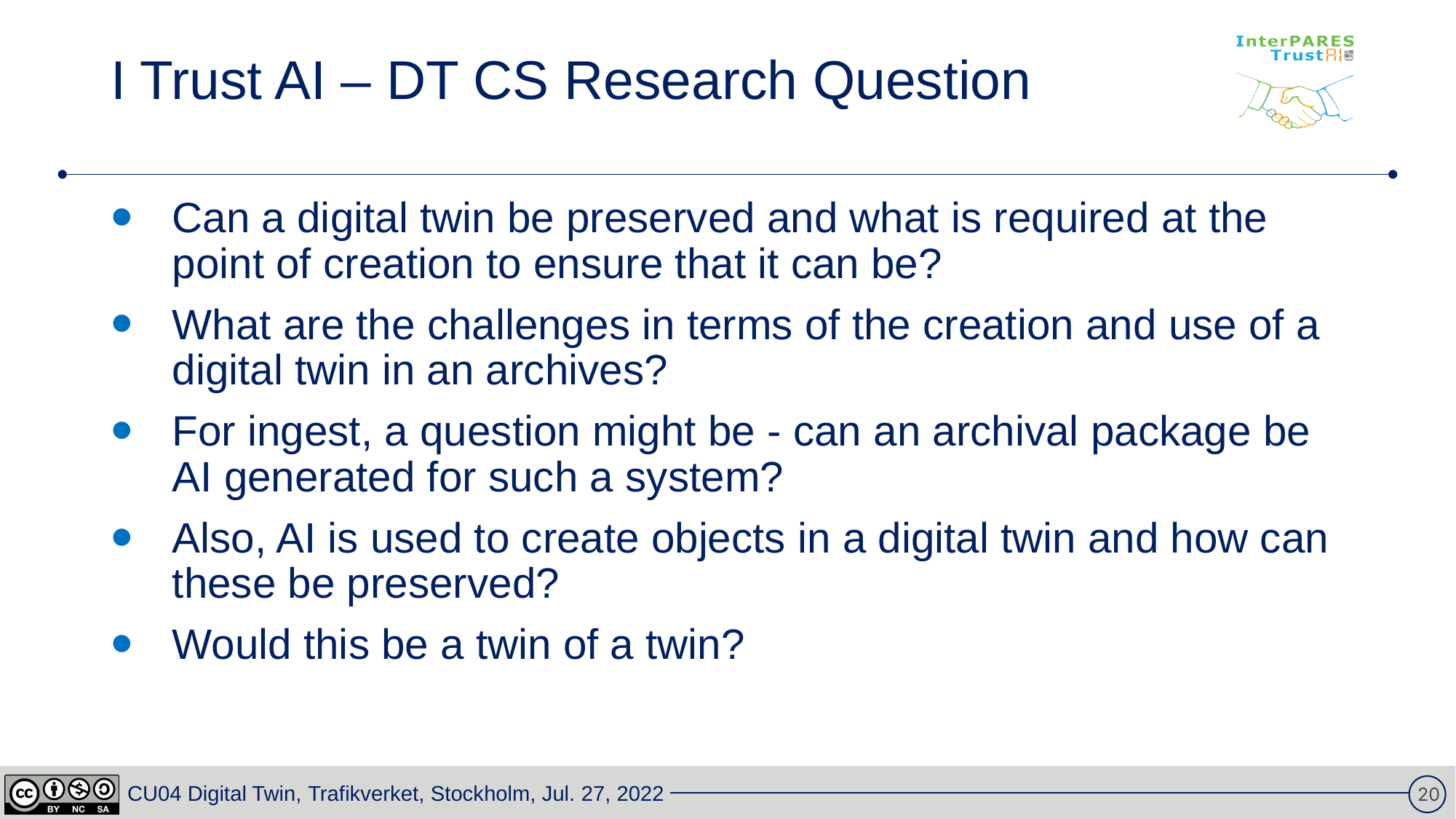

# I Trust AI – DT CS Research Question
Can a digital twin be preserved and what is required at the point of creation to ensure that it can be?
What are the challenges in terms of the creation and use of a digital twin in an archives?
For ingest, a question might be - can an archival package be AI generated for such a system?
Also, AI is used to create objects in a digital twin and how can these be preserved?
Would this be a twin of a twin?

20